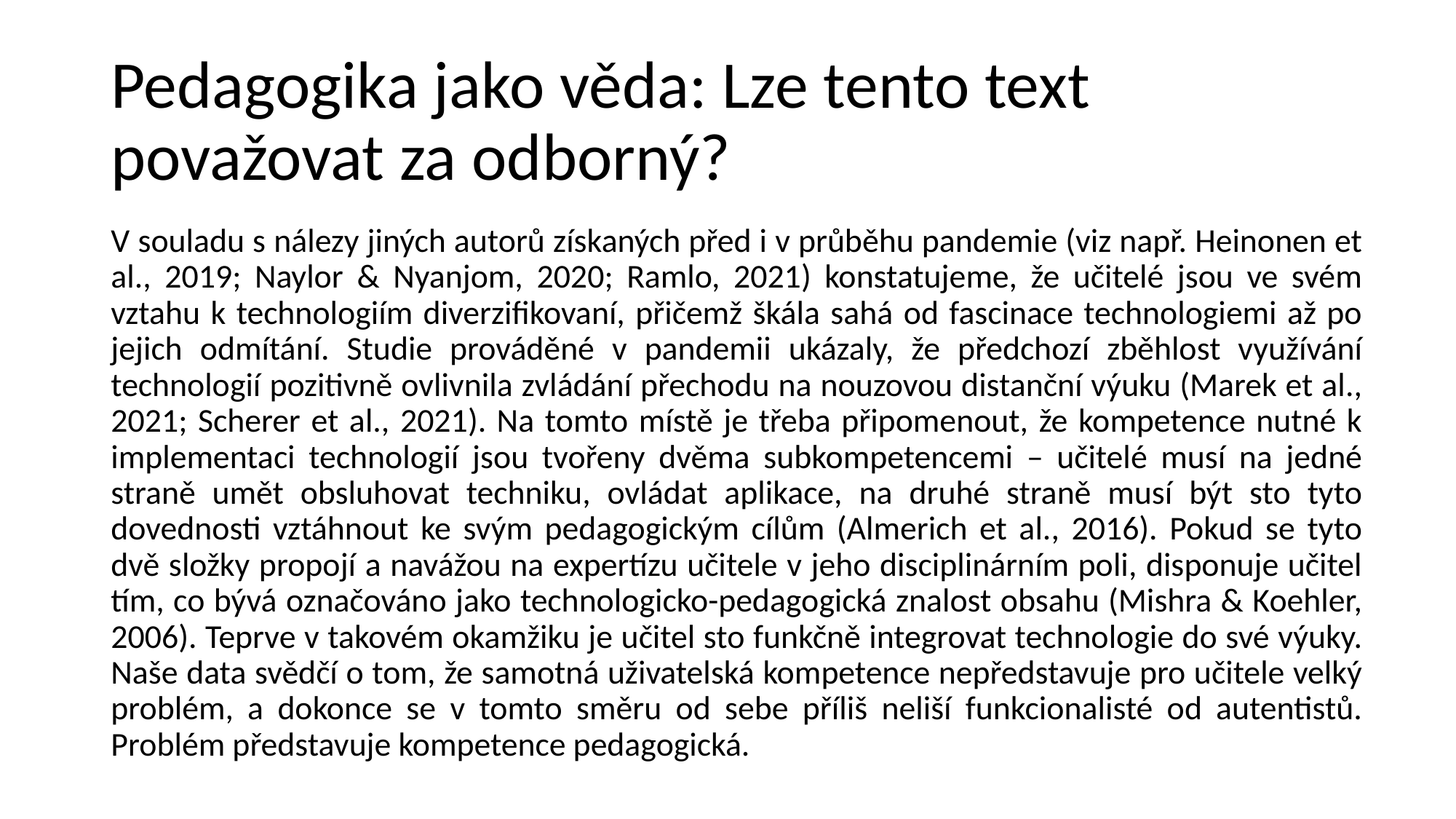

# Pedagogika jako věda: Lze tento text považovat za odborný?
V souladu s nálezy jiných autorů získaných před i v průběhu pandemie (viz např. Heinonen et al., 2019; Naylor & Nyanjom, 2020; Ramlo, 2021) konstatujeme, že učitelé jsou ve svém vztahu k technologiím diverzifikovaní, přičemž škála sahá od fascinace technologiemi až po jejich odmítání. Studie prováděné v pandemii ukázaly, že předchozí zběhlost využívání technologií pozitivně ovlivnila zvládání přechodu na nouzovou distanční výuku (Marek et al., 2021; Scherer et al., 2021). Na tomto místě je třeba připomenout, že kompetence nutné k implementaci technologií jsou tvořeny dvěma subkompetencemi – učitelé musí na jedné straně umět obsluhovat techniku, ovládat aplikace, na druhé straně musí být sto tyto dovednosti vztáhnout ke svým pedagogickým cílům (Almerich et al., 2016). Pokud se tyto dvě složky propojí a navážou na expertízu učitele v jeho disciplinárním poli, disponuje učitel tím, co bývá označováno jako technologicko-pedagogická znalost obsahu (Mishra & Koehler, 2006). Teprve v takovém okamžiku je učitel sto funkčně integrovat technologie do své výuky. Naše data svědčí o tom, že samotná uživatelská kompetence nepředstavuje pro učitele velký problém, a dokonce se v tomto směru od sebe příliš neliší funkcionalisté od autentistů. Problém představuje kompetence pedagogická.